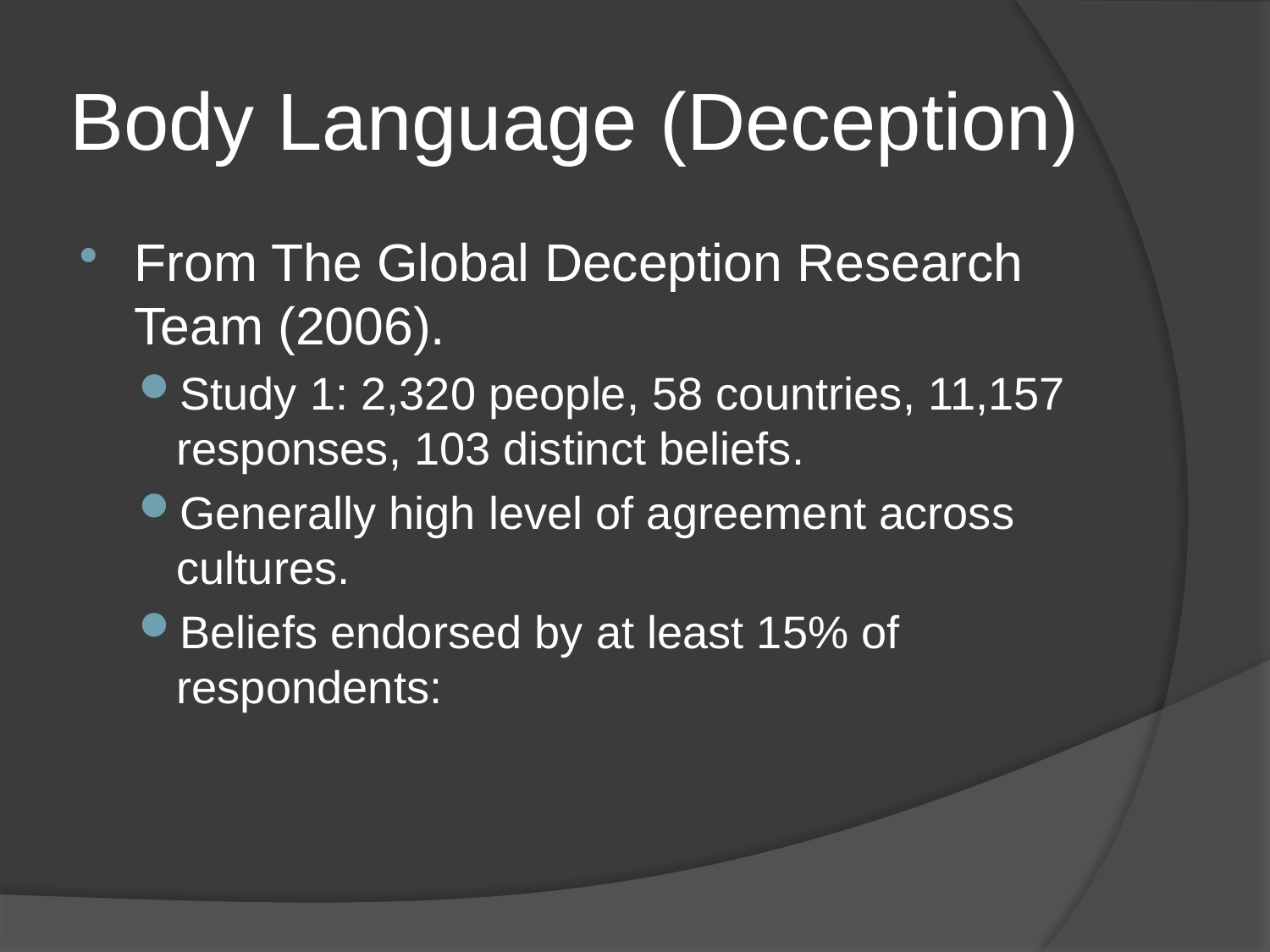

# Body Language (Deception)
From The Global Deception Research Team (2006).
Study 1: 2,320 people, 58 countries, 11,157 responses, 103 distinct beliefs.
Generally high level of agreement across cultures.
Beliefs endorsed by at least 15% of respondents: